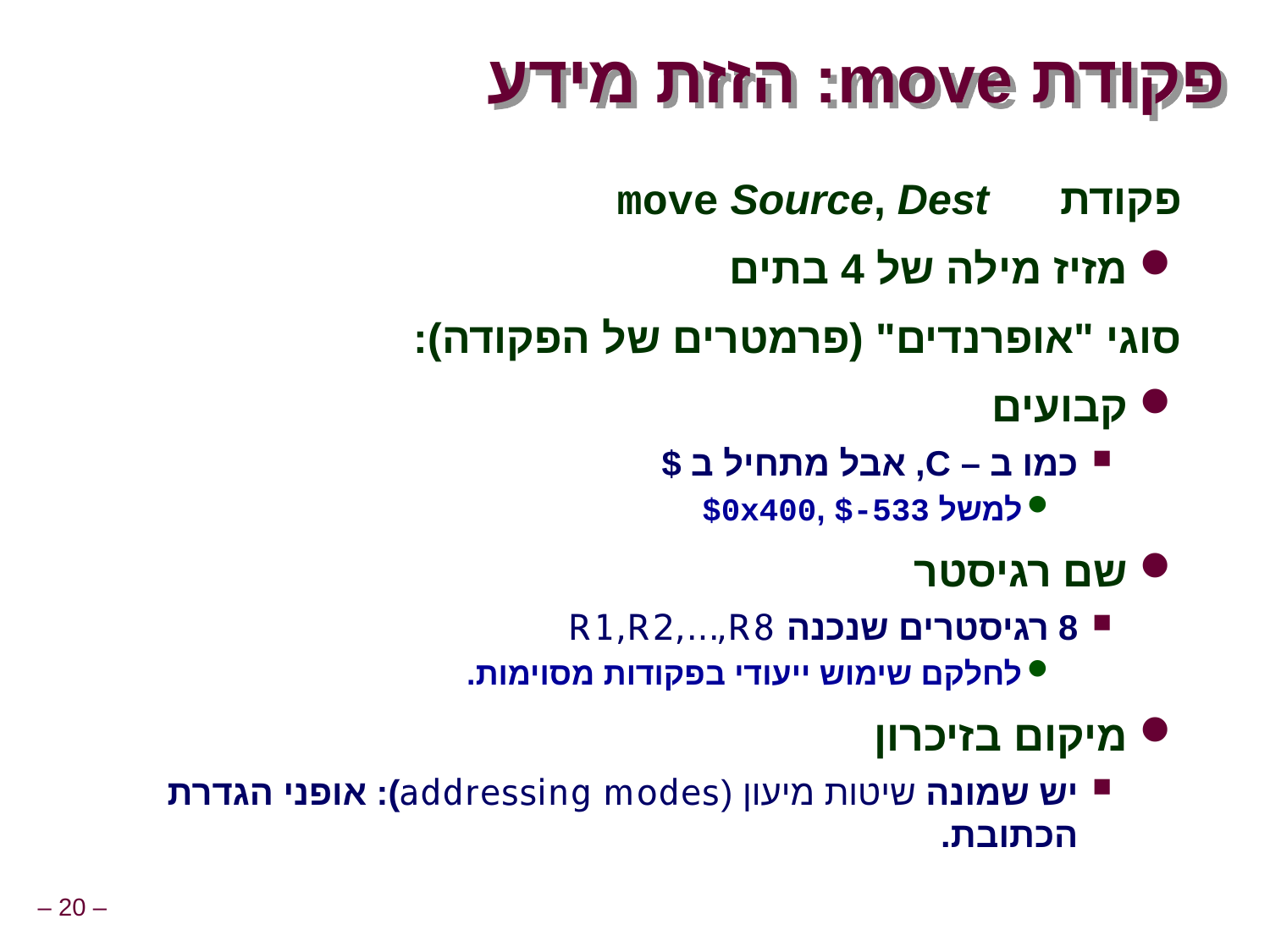

# פקודת move: הזזת מידע
פקודת		 move Source, Dest
מזיז מילה של 4 בתים
סוגי "אופרנדים" (פרמטרים של הפקודה):
קבועים
כמו ב – C, אבל מתחיל ב $
למשל $0x400, $-533
שם רגיסטר
8 רגיסטרים שנכנה R1,R2,...,R8
לחלקם שימוש ייעודי בפקודות מסוימות.
מיקום בזיכרון
יש שמונה שיטות מיעון (addressing modes): אופני הגדרת הכתובת.